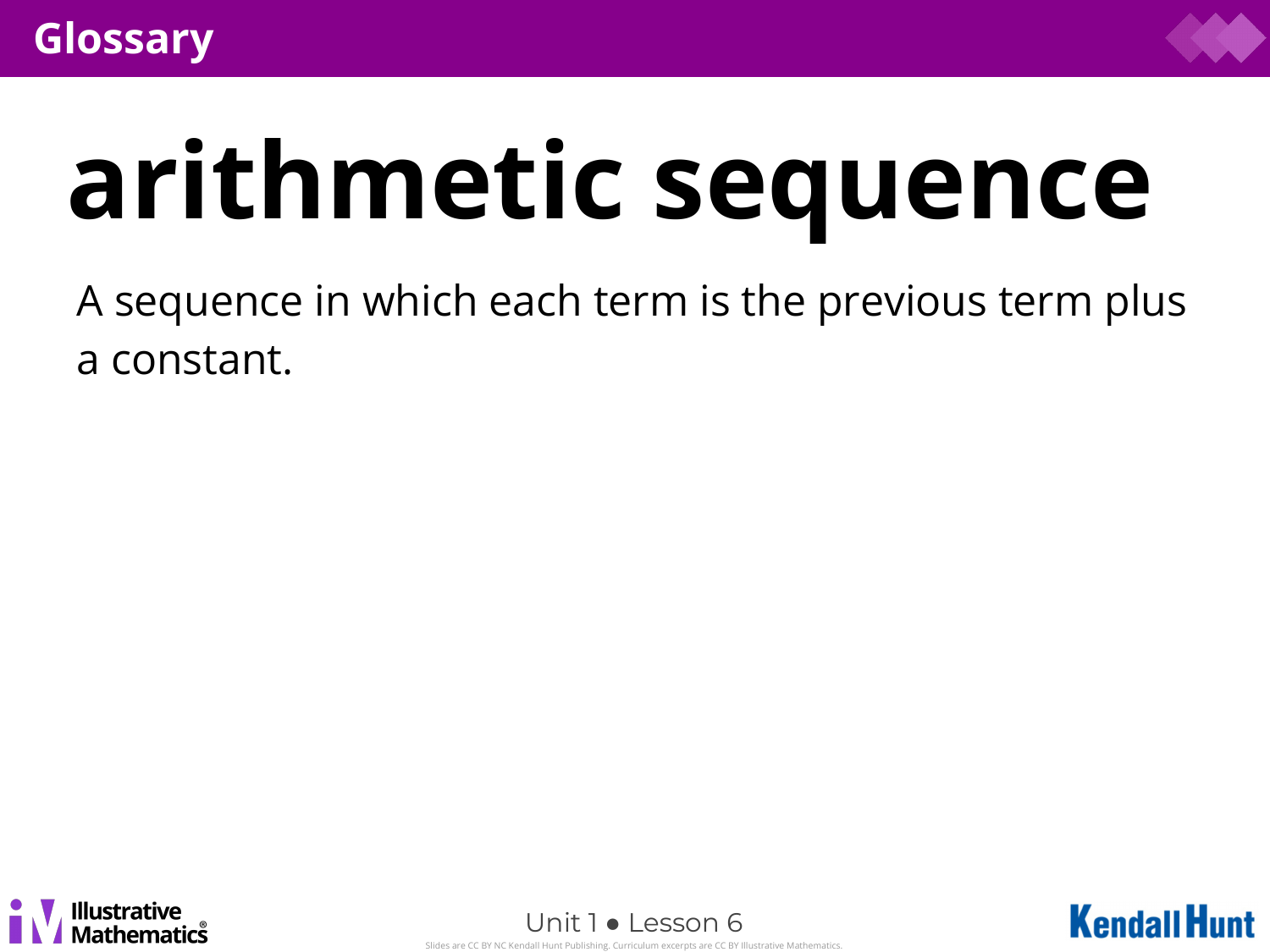

# arithmetic sequence
A sequence in which each term is the previous term plus a constant.
Unit 1 ● Lesson 6